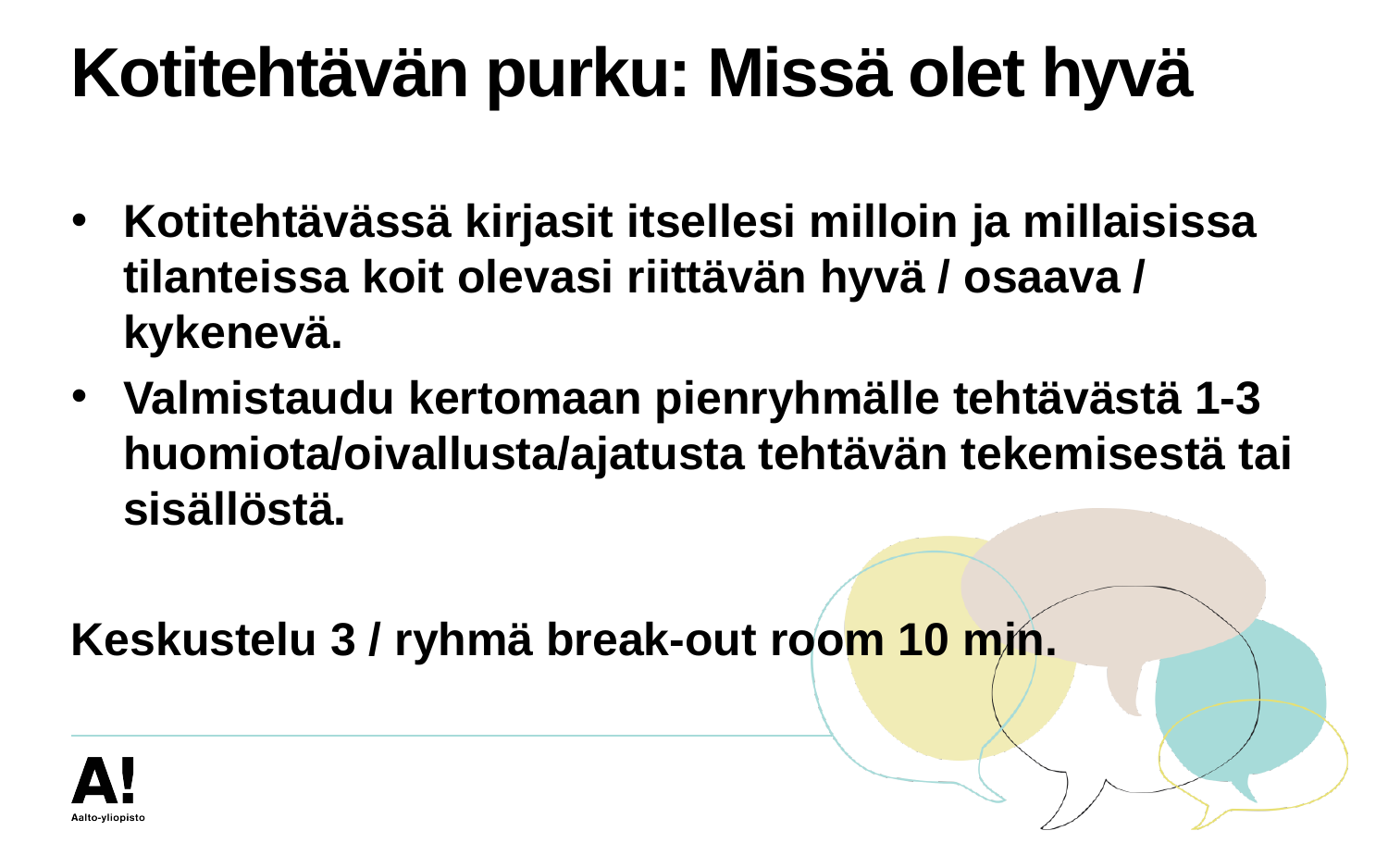

# Kotitehtävän purku: Missä olet hyvä
Kotitehtävässä kirjasit itsellesi milloin ja millaisissa tilanteissa koit olevasi riittävän hyvä / osaava / kykenevä.
Valmistaudu kertomaan pienryhmälle tehtävästä 1-3  huomiota/oivallusta/ajatusta tehtävän tekemisestä tai sisällöstä.

Keskustelu 3 / ryhmä break-out room 10 min.